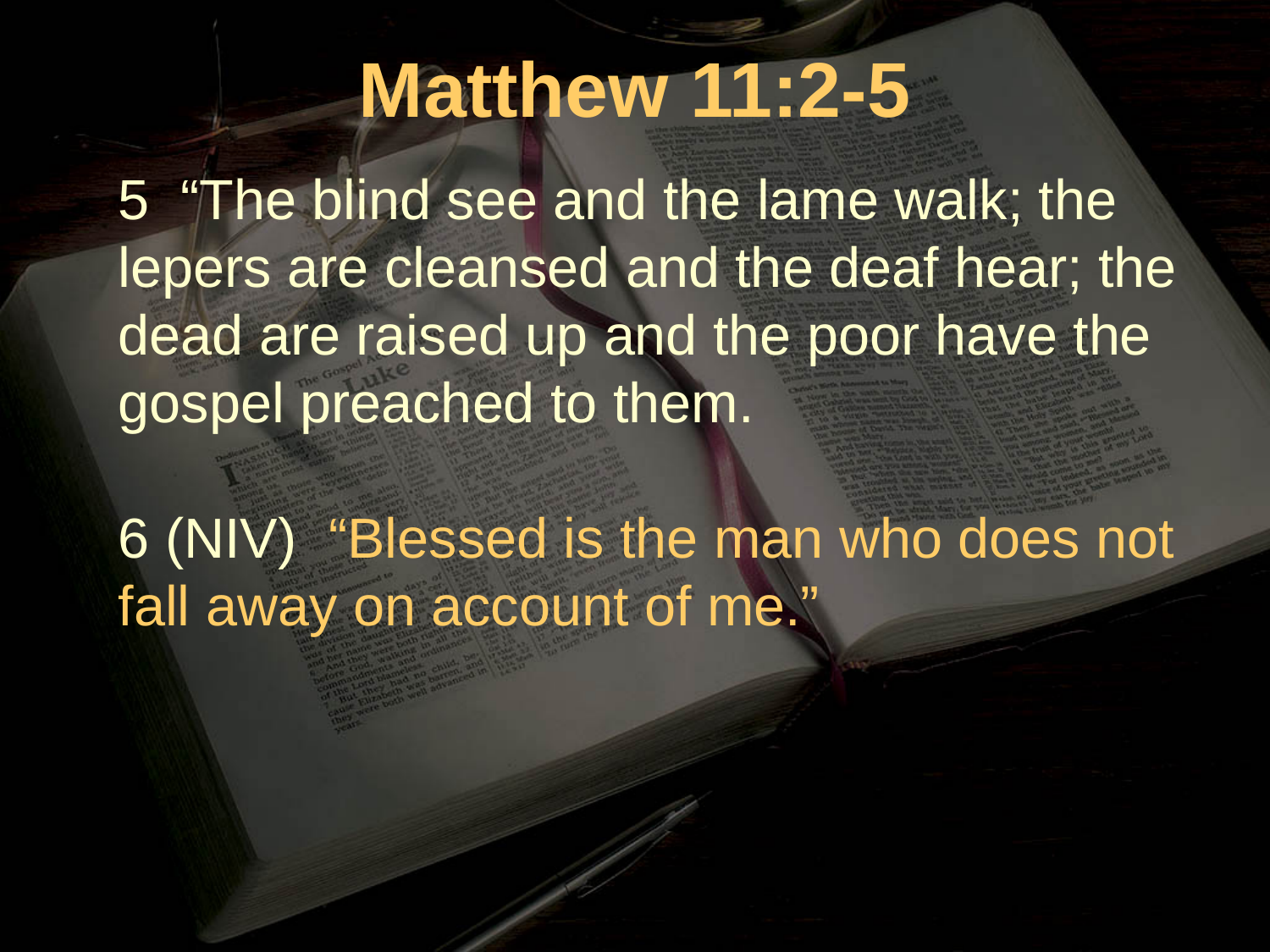

Matthew 11:2-5
5  “The blind see and the lame walk; the lepers are cleansed and the deaf hear; the dead are raised up and the poor have the gospel preached to them.

6 (NIV)  “Blessed is the man who does not fall away on account of me.”